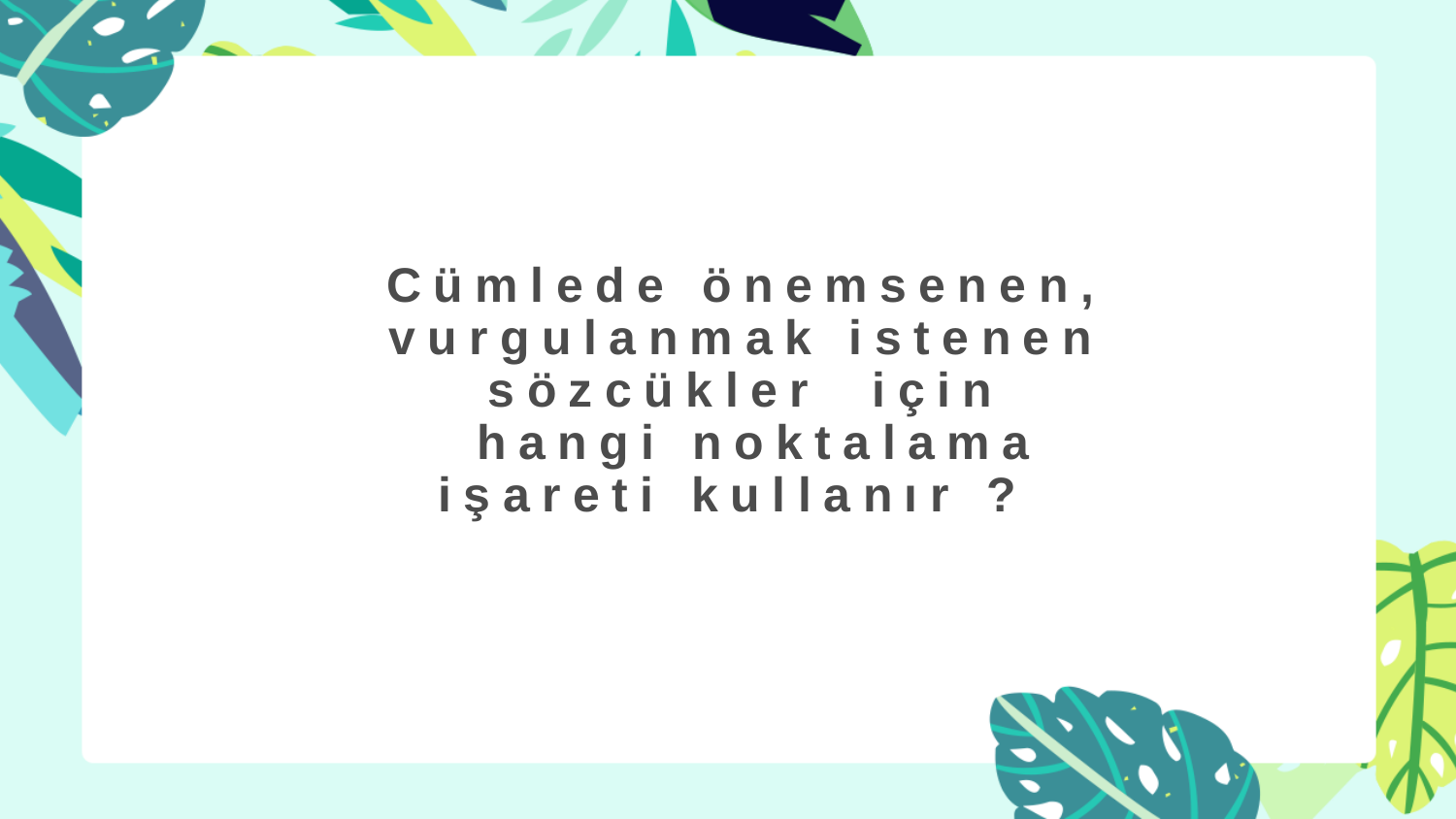

# Cümlede önemsenen, vurgulanmak istenen sözcükler  için hangi noktalama işareti kullanır ?